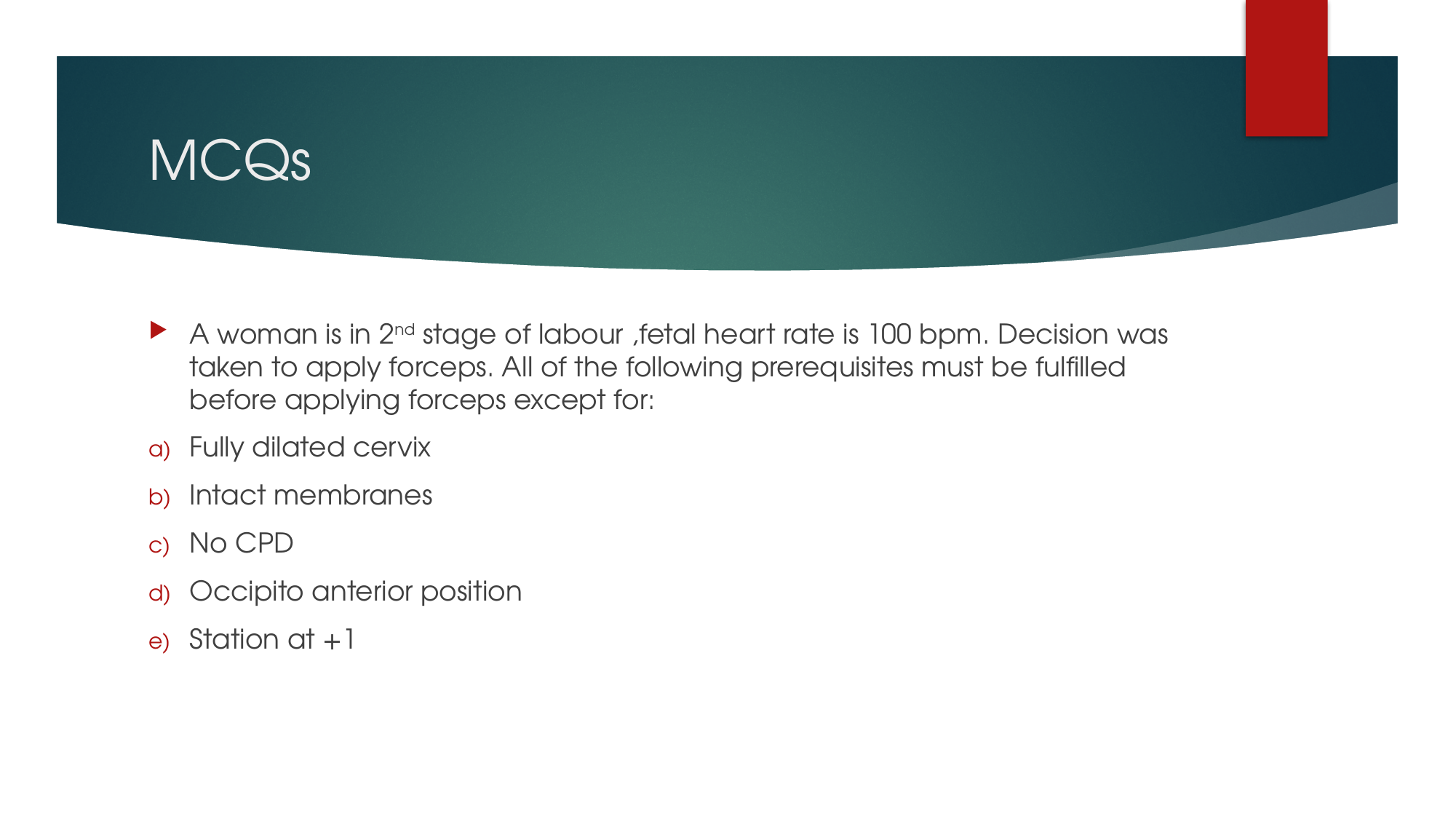

# MCQs
A woman is in 2nd stage of labour ,fetal heart rate is 100 bpm. Decision was taken to apply forceps. All of the following prerequisites must be fulfilled before applying forceps except for:
Fully dilated cervix
Intact membranes
No CPD
Occipito anterior position
Station at +1